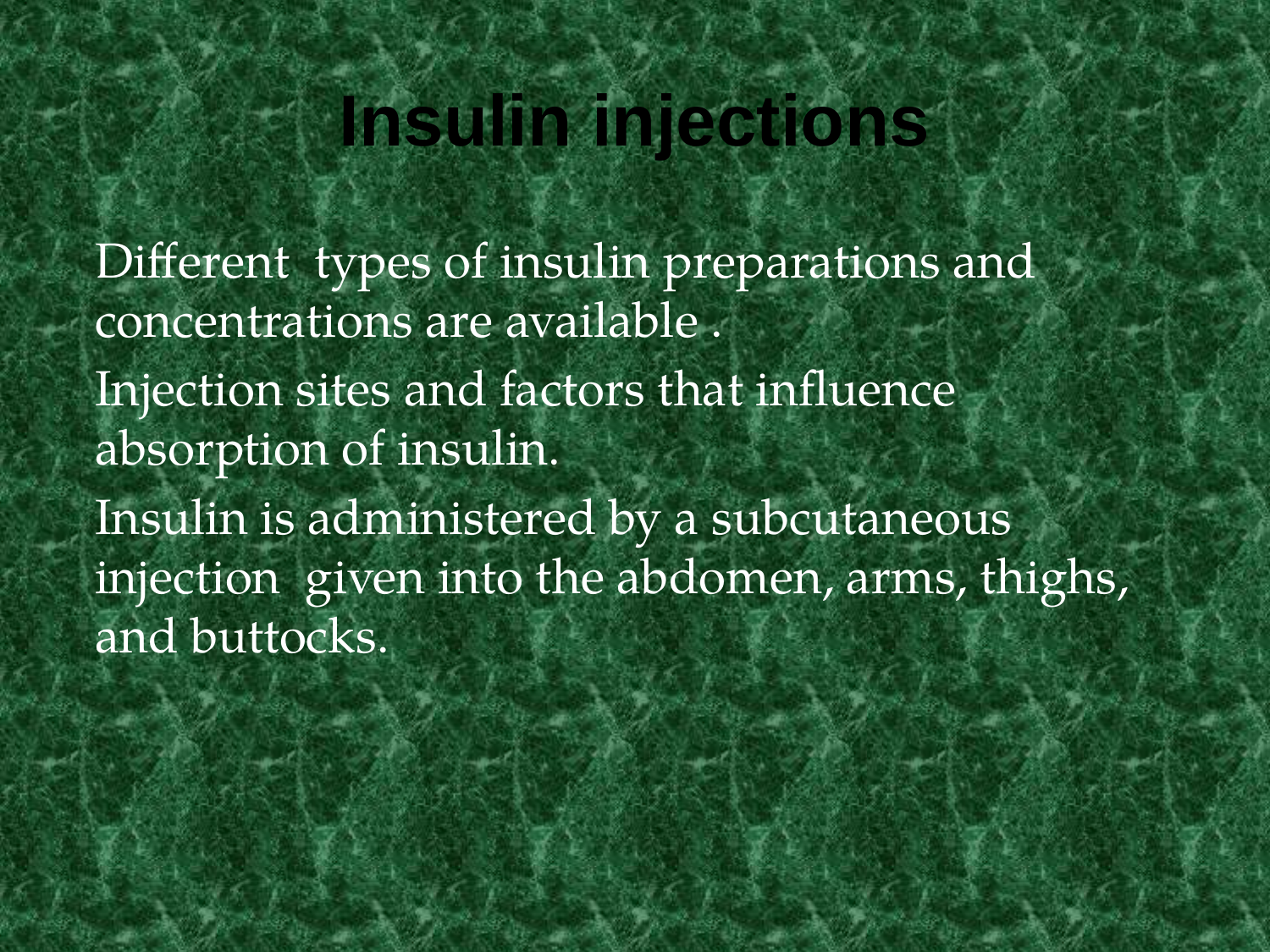

# Insulin injections
Different  types of insulin preparations and concentrations are available .
Injection sites and factors that influence absorption of insulin.
Insulin is administered by a subcutaneous injection  given into the abdomen, arms, thighs, and buttocks.